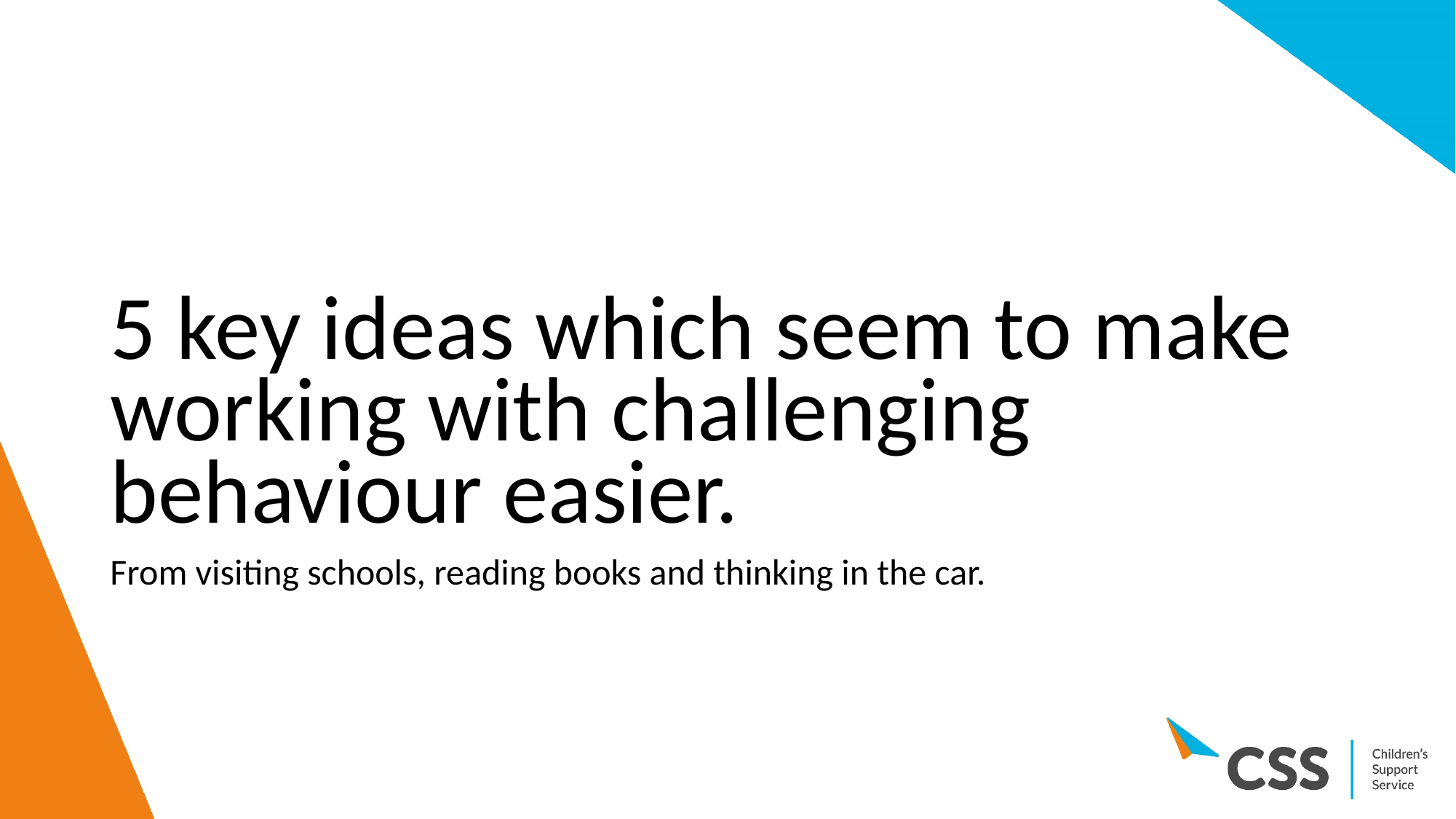

# 5 key ideas which seem to make working with challenging behaviour easier.
From visiting schools, reading books and thinking in the car.